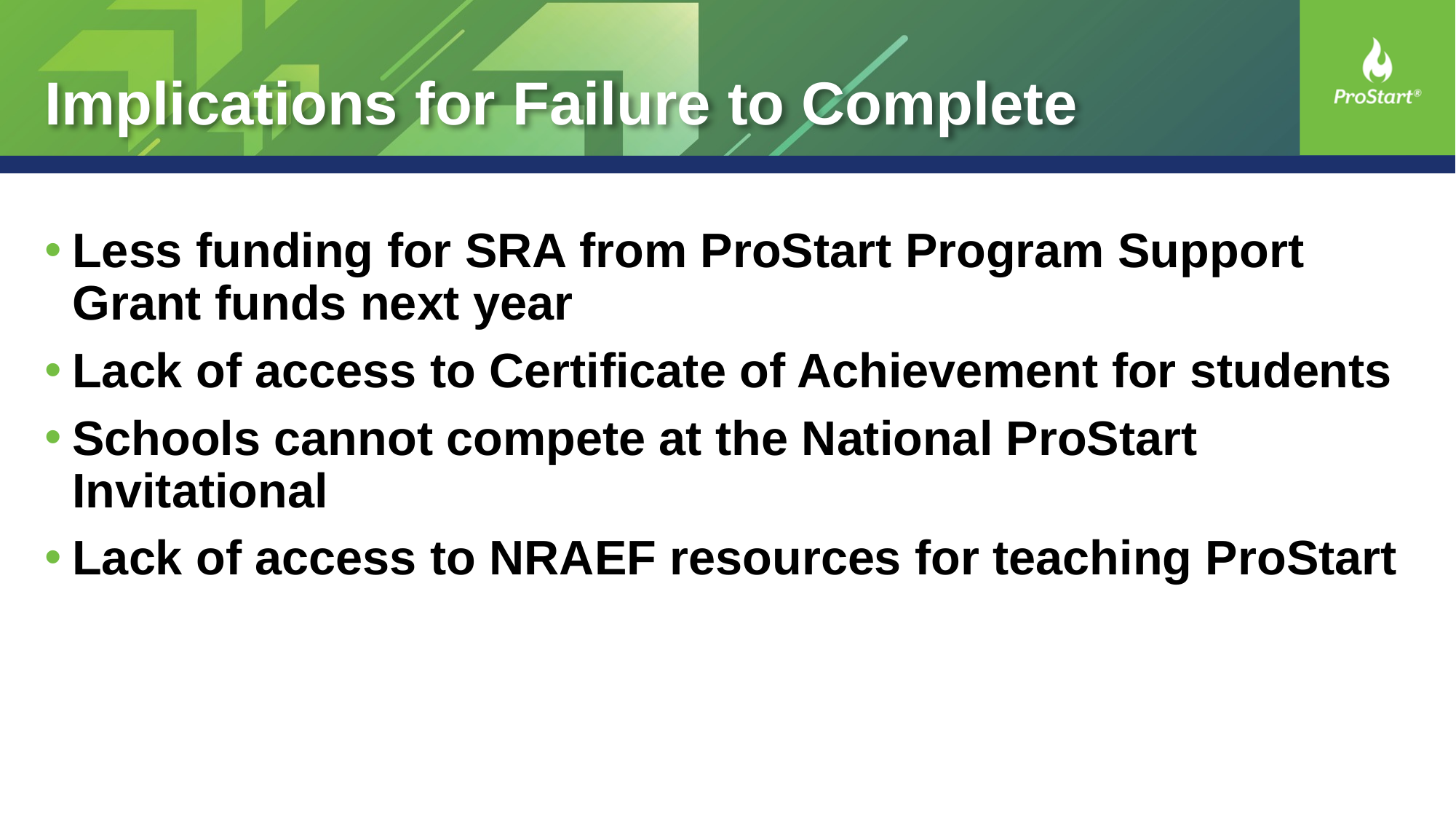

# Implications for Failure to Complete
Less funding for SRA from ProStart Program Support Grant funds next year
Lack of access to Certificate of Achievement for students
Schools cannot compete at the National ProStart Invitational
Lack of access to NRAEF resources for teaching ProStart